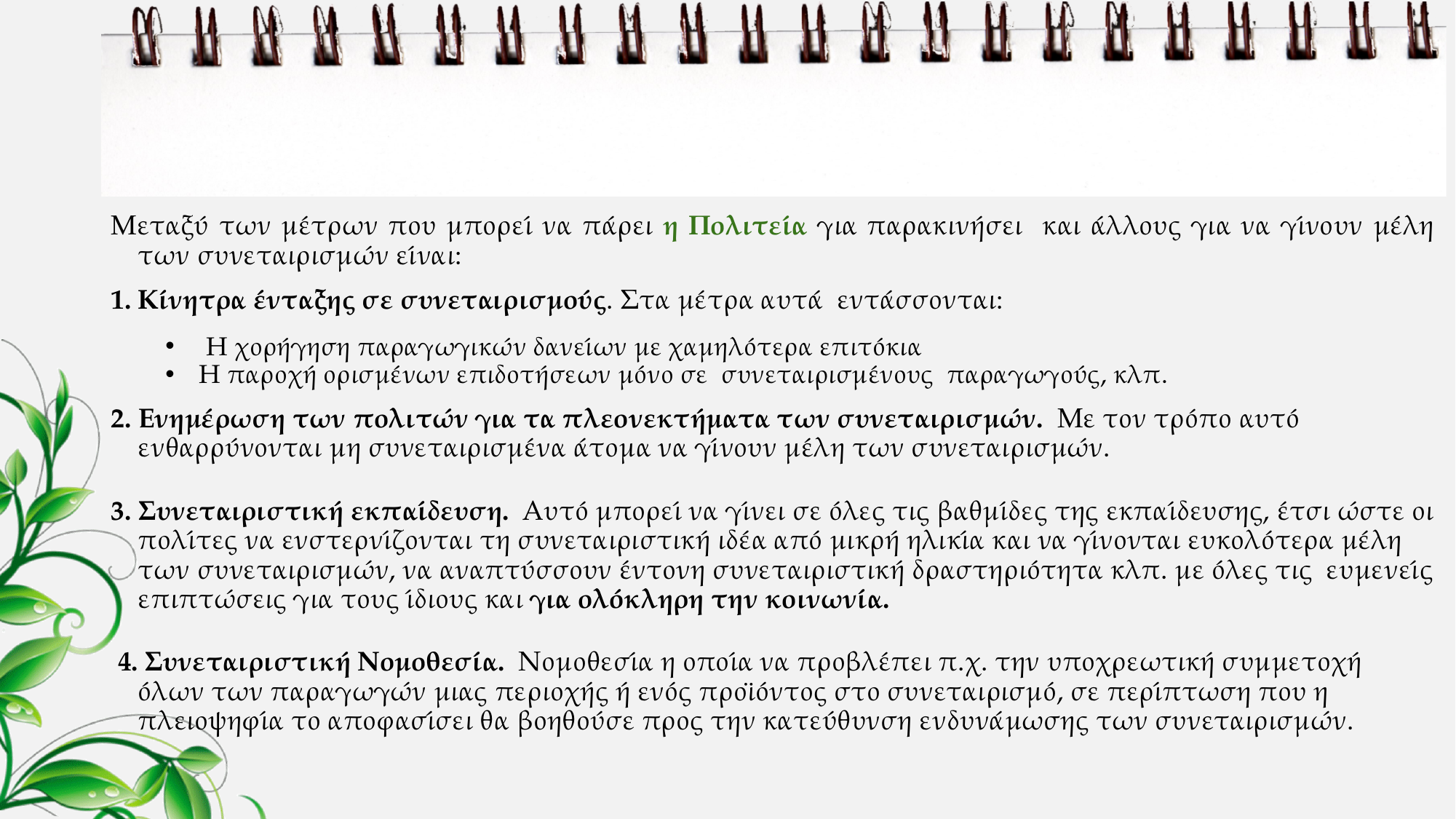

#
Μεταξύ των μέτρων που μπορεί να πάρει η Πολιτεία για παρακινήσει  και άλλους για να γίνουν μέλη των συνεταιρισμών είναι:
Κίνητρα ένταξης σε συνεταιρισμούς. Στα μέτρα αυτά  εντάσσονται:
Η χορήγηση παραγωγικών δανείων με χαμηλότερα επιτόκια
 Η παροχή ορισμένων επιδοτήσεων μόνο σε  συνεταιρισμένους  παραγωγούς, κλπ.
2. Ενημέρωση των πολιτών για τα πλεονεκτήματα των συνεταιρισμών.  Με τον τρόπο αυτό ενθαρρύνονται μη συνεταιρισμένα άτομα να γίνουν μέλη των συνεταιρισμών.
3. Συνεταιριστική εκπαίδευση.  Αυτό μπορεί να γίνει σε όλες τις βαθμίδες της εκπαίδευσης, έτσι ώστε οι πολίτες να ενστερνίζονται τη συνεταιριστική ιδέα από μικρή ηλικία και να γίνονται ευκολότερα μέλη των συνεταιρισμών, να αναπτύσσουν έντονη συνεταιριστική δραστηριότητα κλπ. με όλες τις  ευμενείς επιπτώσεις για τους ίδιους και για ολόκληρη την κοινωνία.
 4. Συνεταιριστική Νομοθεσία.  Νομοθεσία η οποία να προβλέπει π.χ. την υποχρεωτική συμμετοχή όλων των παραγωγών μιας περιοχής ή ενός προϊόντος στο συνεταιρισμό, σε περίπτωση που η πλειοψηφία το αποφασίσει θα βοηθούσε προς την κατεύθυνση ενδυνάμωσης των συνεταιρισμών.